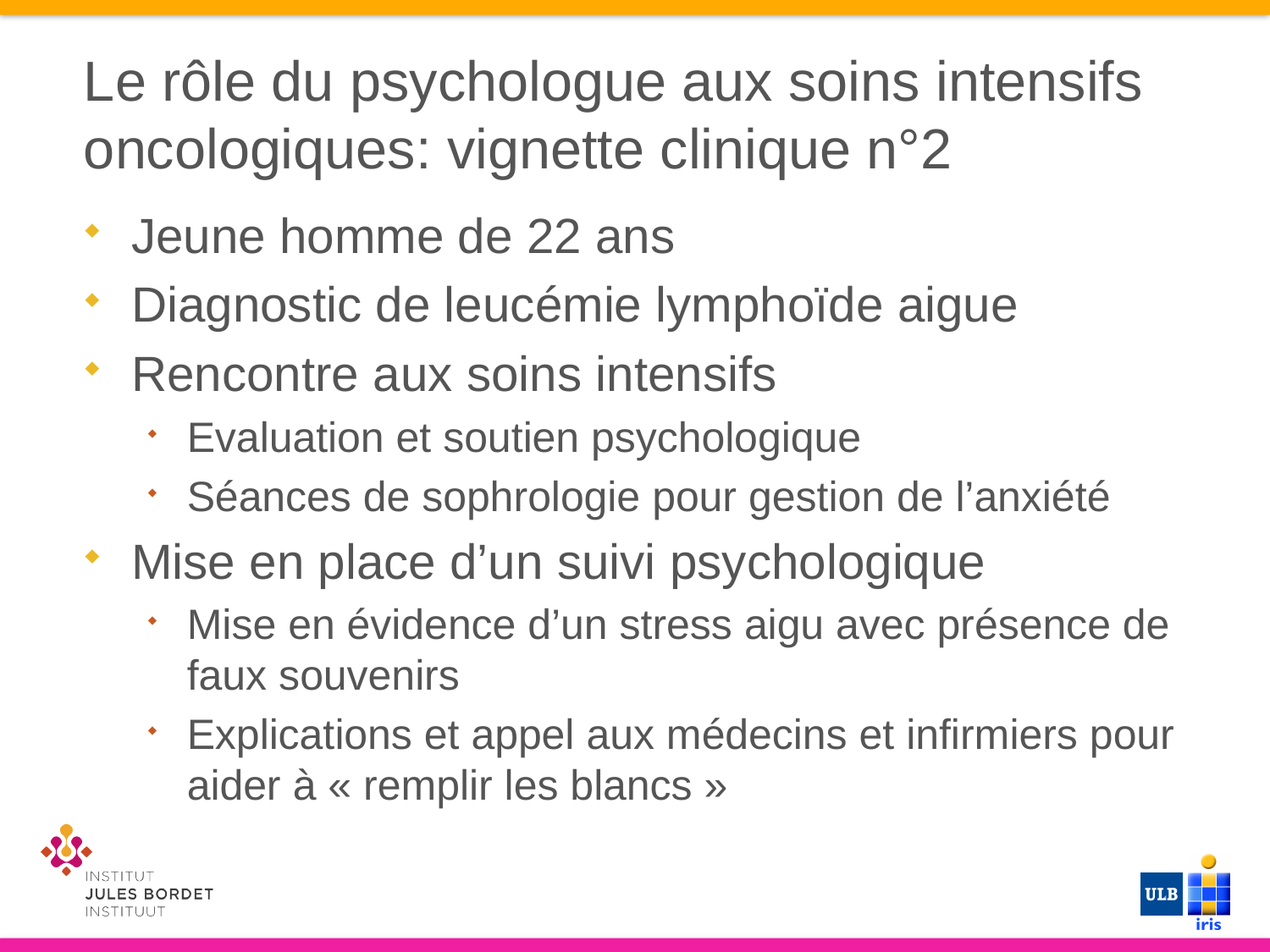

# Le rôle du psychologue aux soins intensifs oncologiques: vignette clinique n°2
Jeune homme de 22 ans
Diagnostic de leucémie lymphoïde aigue
Rencontre aux soins intensifs
Evaluation et soutien psychologique
Séances de sophrologie pour gestion de l’anxiété
Mise en place d’un suivi psychologique
Mise en évidence d’un stress aigu avec présence de faux souvenirs
Explications et appel aux médecins et infirmiers pour aider à « remplir les blancs »